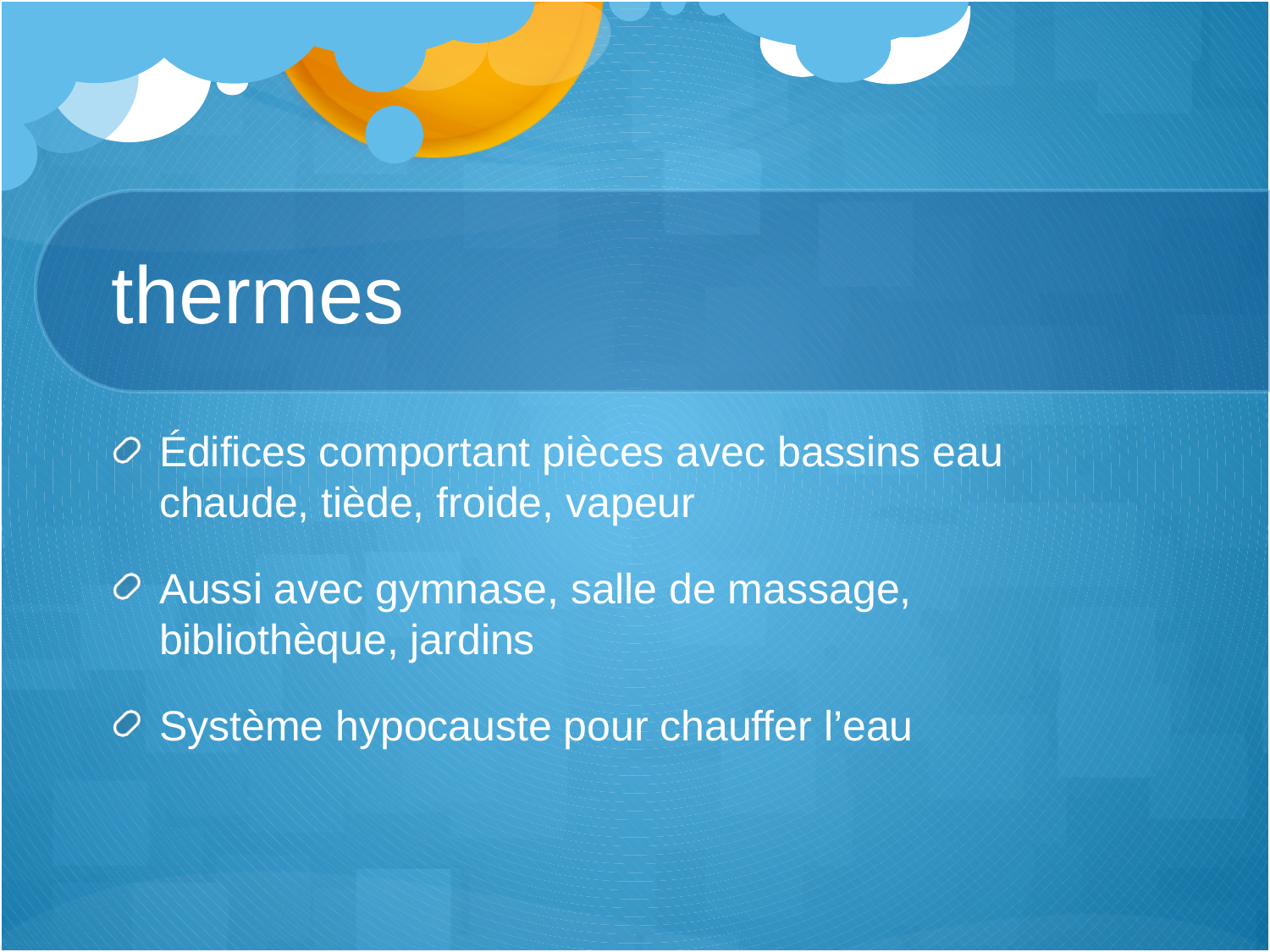

# thermes
Édifices comportant pièces avec bassins eau chaude, tiède, froide, vapeur
Aussi avec gymnase, salle de massage, bibliothèque, jardins
Système hypocauste pour chauffer l’eau